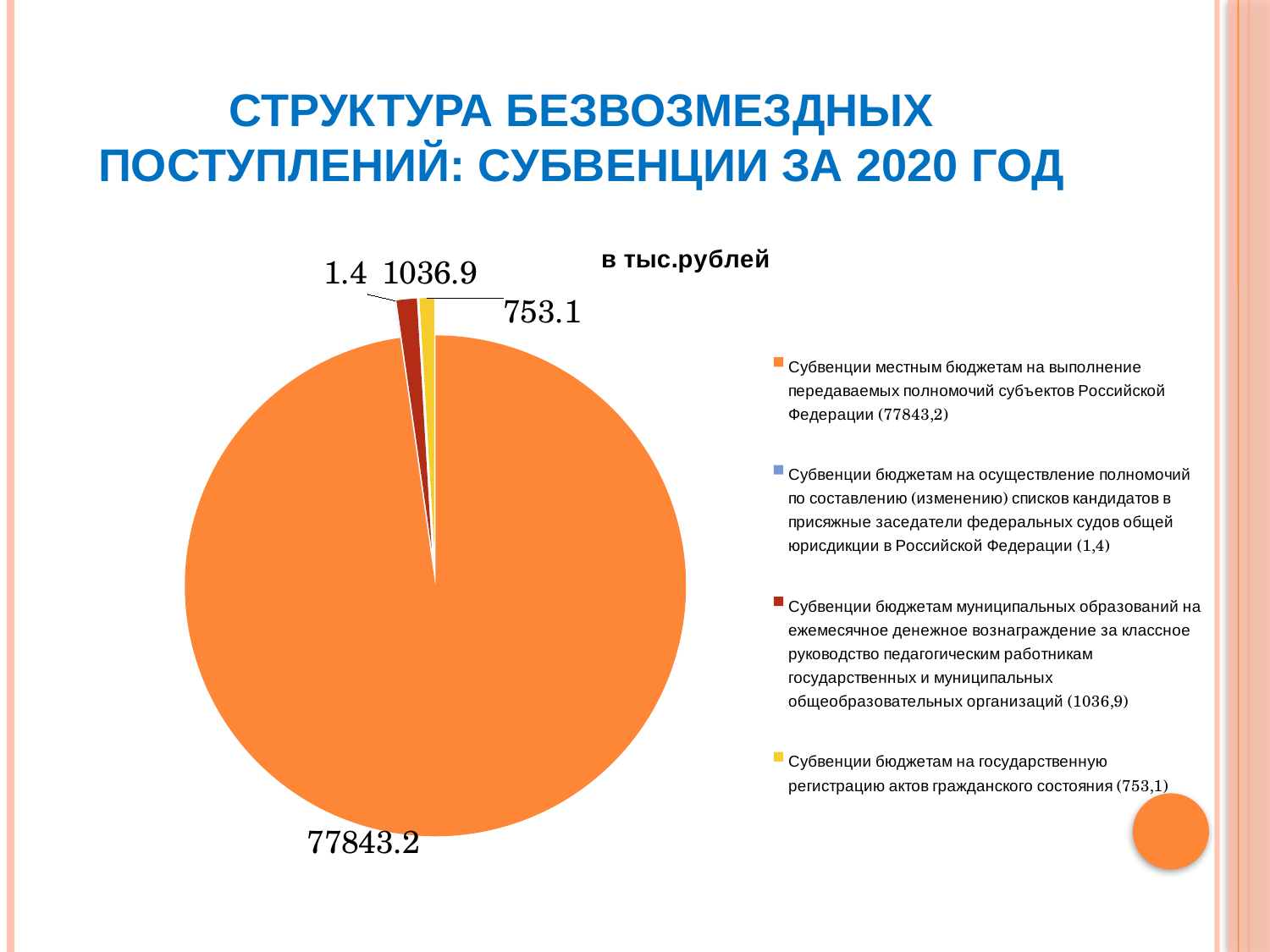

# структура безвозмездных поступлений: субвенции за 2020 год

### Chart: в тыс.рублей

| Category | 79634,7 тыс.рублей |
|---|---|
| Субвенции местным бюджетам на выполнение передаваемых полномочий субъектов Российской Федерации (77843,2) | 77843.2 |
| Субвенции бюджетам на осуществление полномочий по составлению (изменению) списков кандидатов в присяжные заседатели федеральных судов общей юрисдикции в Российской Федерации (1,4) | 1.4 |
| Субвенции бюджетам муниципальных образований на ежемесячное денежное вознаграждение за классное руководство педагогическим работникам государственных и муниципальных общеобразовательных организаций (1036,9) | 1036.9 |
| Субвенции бюджетам на государственную регистрацию актов гражданского состояния (753,1) | 753.1 |